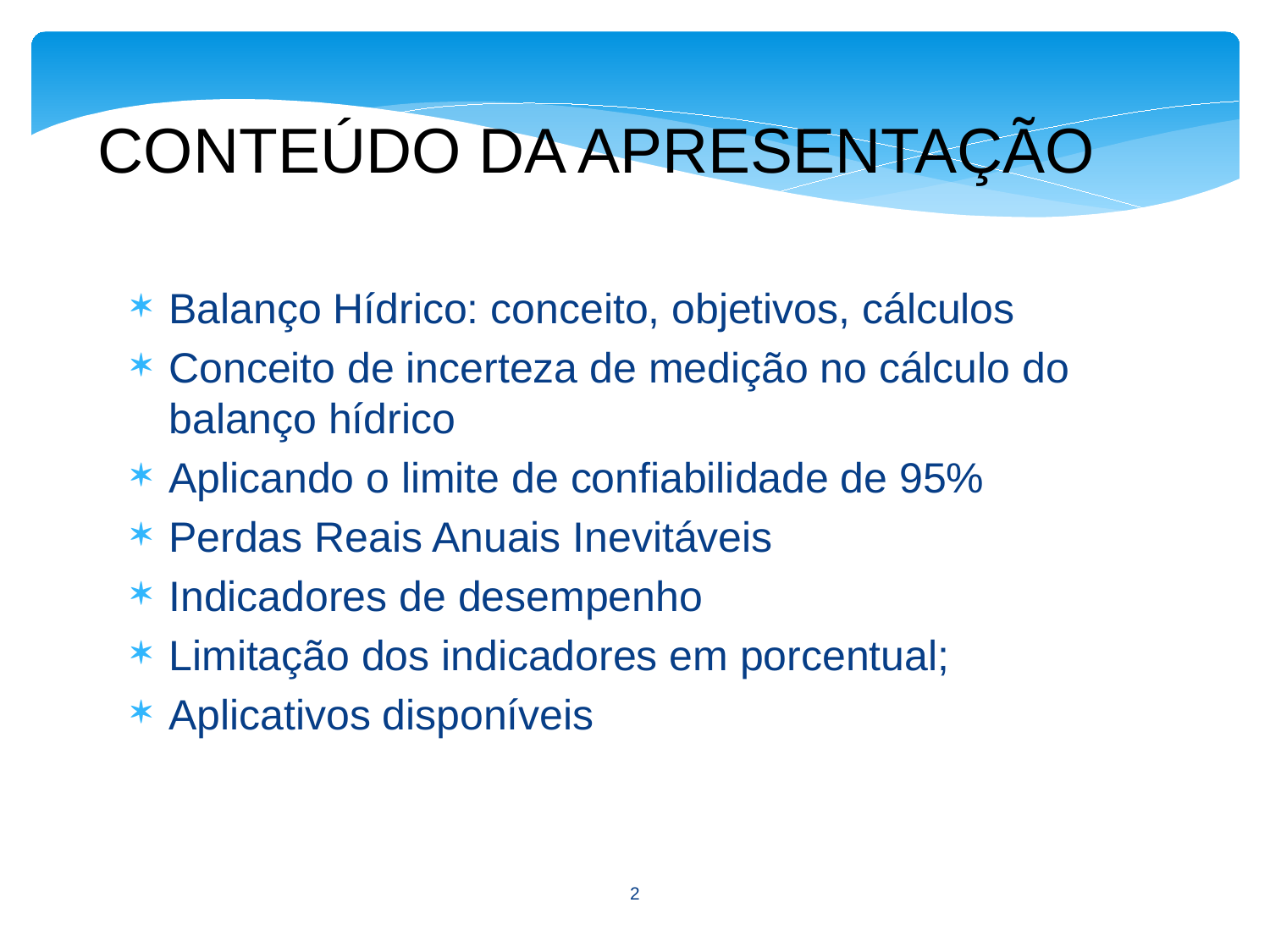

CONTEÚDO DA APRESENTAÇÃO
Balanço Hídrico: conceito, objetivos, cálculos
Conceito de incerteza de medição no cálculo do balanço hídrico
Aplicando o limite de confiabilidade de 95%
Perdas Reais Anuais Inevitáveis
Indicadores de desempenho
Limitação dos indicadores em porcentual;
Aplicativos disponíveis

2